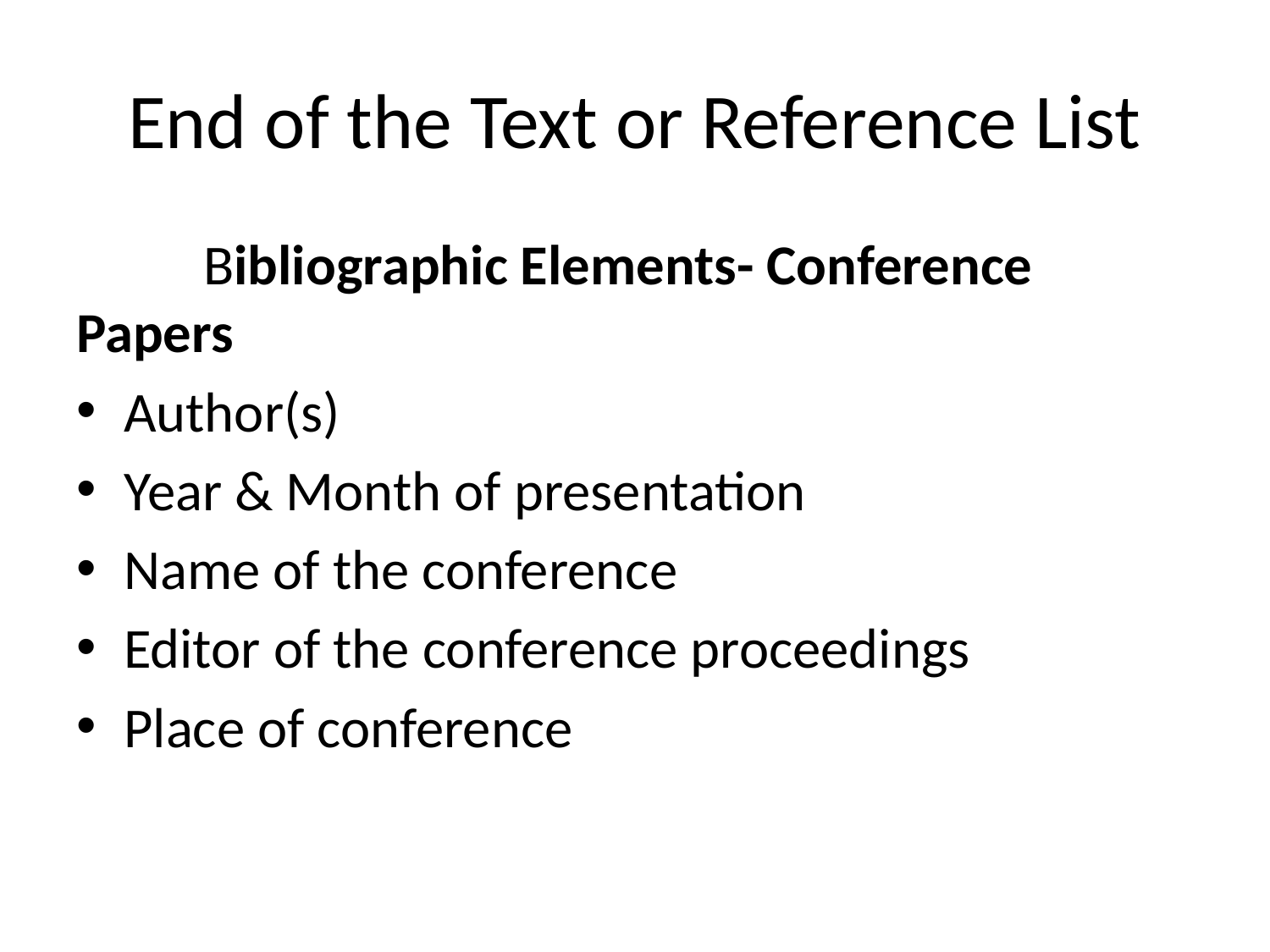

# End of the Text or Reference List
	Bibliographic Elements- Conference Papers
Author(s)
Year & Month of presentation
Name of the conference
Editor of the conference proceedings
Place of conference